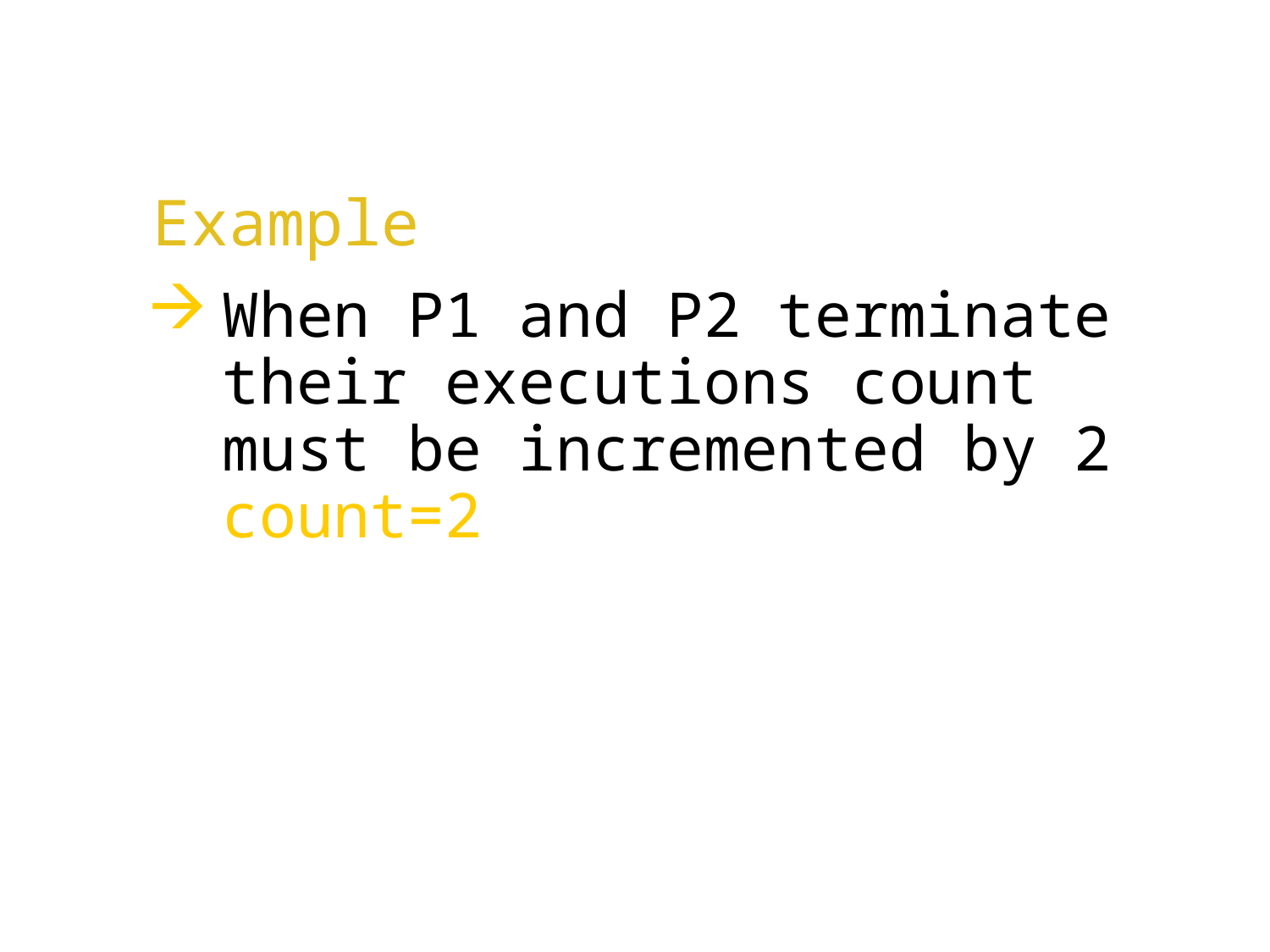

Example
When P1 and P2 terminate their executions count must be incremented by 2 count=2